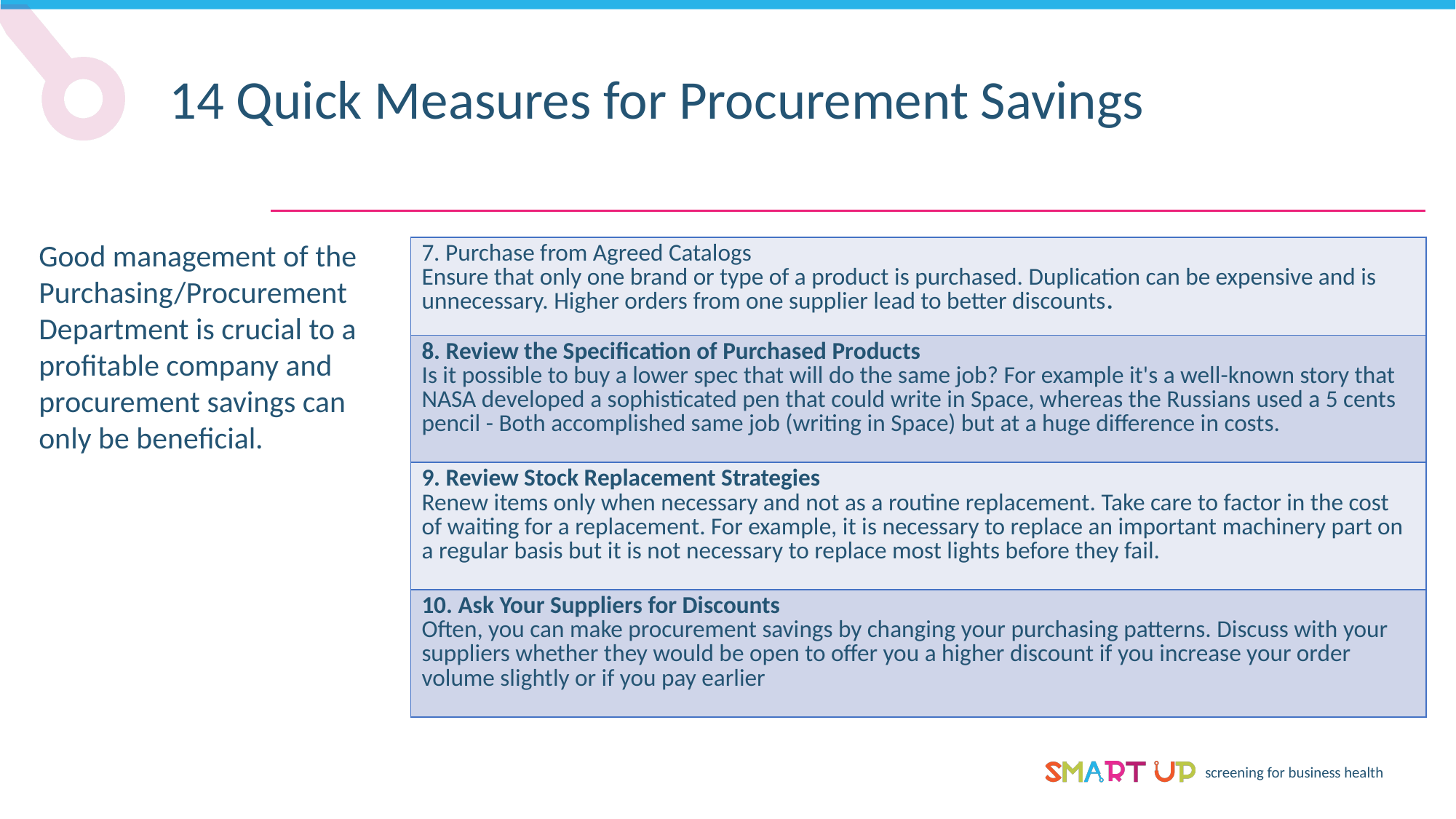

14 Quick Measures for Procurement Savings
Good management of the Purchasing/Procurement Department is crucial to a profitable company and procurement savings can only be beneficial.
| 7. Purchase from Agreed Catalogs Ensure that only one brand or type of a product is purchased. Duplication can be expensive and is unnecessary. Higher orders from one supplier lead to better discounts. |
| --- |
| 8. Review the Specification of Purchased Products Is it possible to buy a lower spec that will do the same job? For example it's a well-known story that NASA developed a sophisticated pen that could write in Space, whereas the Russians used a 5 cents pencil - Both accomplished same job (writing in Space) but at a huge difference in costs. |
| 9. Review Stock Replacement Strategies Renew items only when necessary and not as a routine replacement. Take care to factor in the cost of waiting for a replacement. For example, it is necessary to replace an important machinery part on a regular basis but it is not necessary to replace most lights before they fail. |
| 10. Ask Your Suppliers for Discounts Often, you can make procurement savings by changing your purchasing patterns. Discuss with your suppliers whether they would be open to offer you a higher discount if you increase your order volume slightly or if you pay earlier |